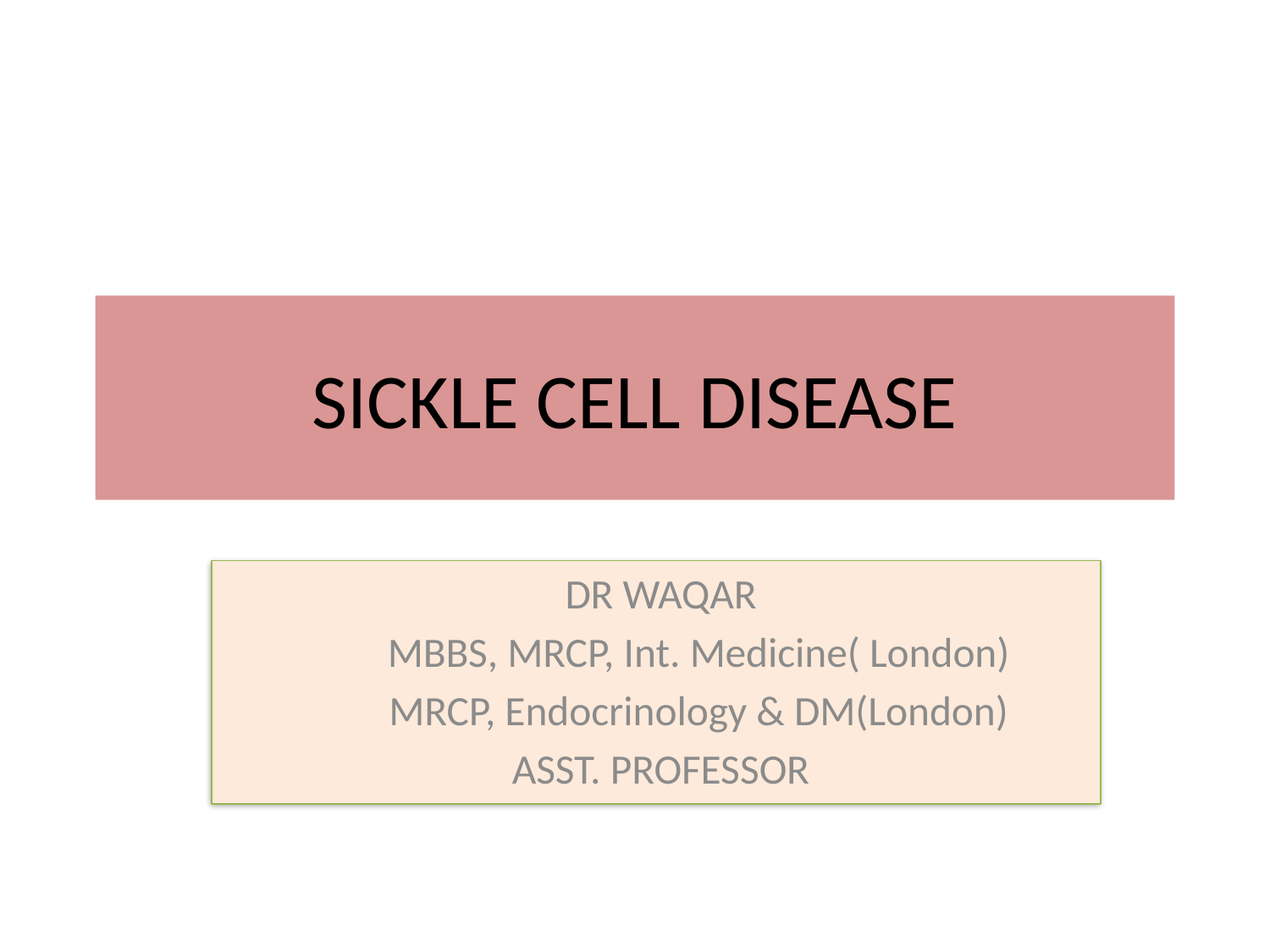

# SICKLE CELL DISEASE

 DR WAQAR
         MBBS, MRCP, Int. Medicine( London)
         MRCP, Endocrinology & DM(London)
 ASST. PROFESSOR